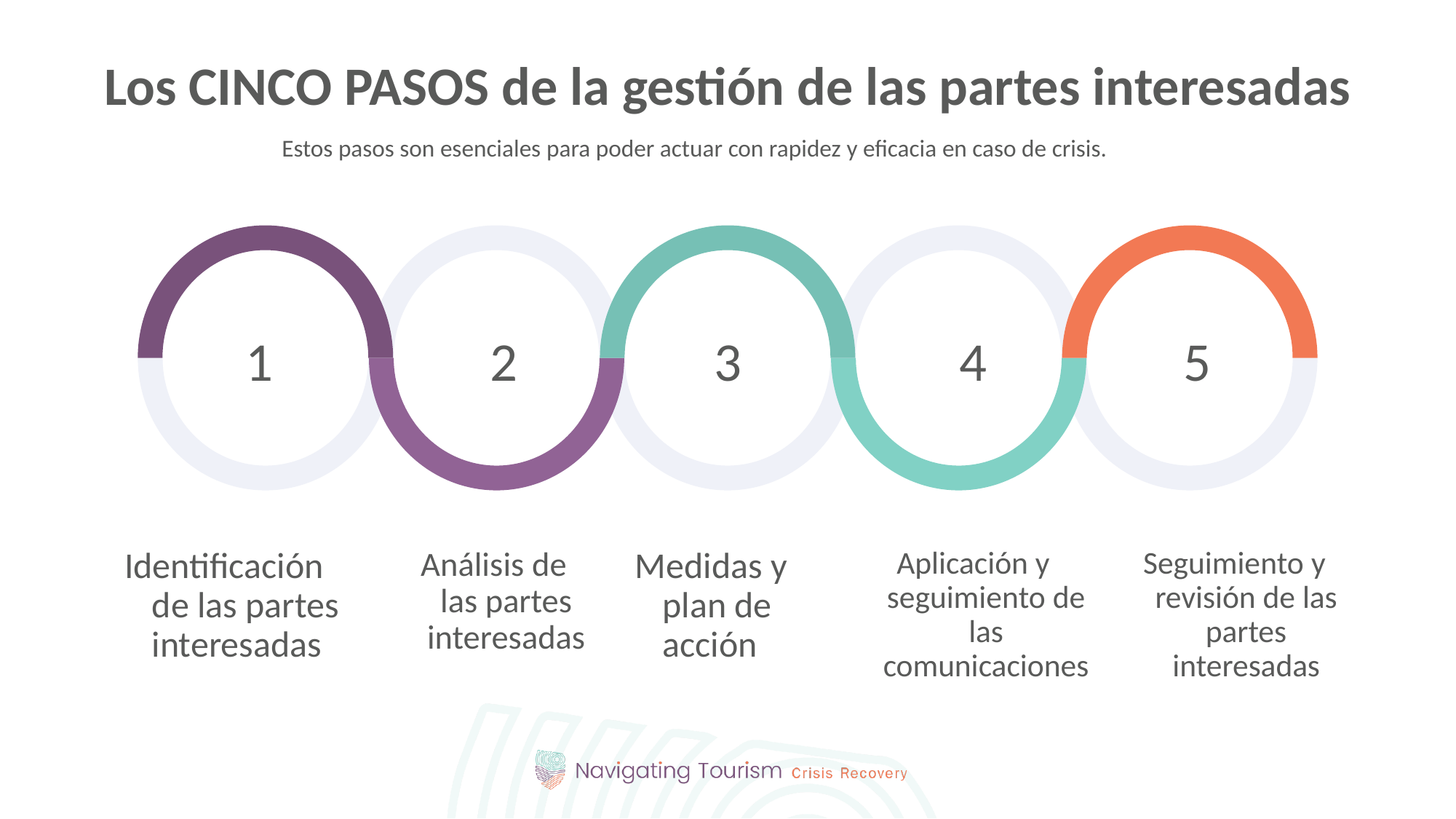

Los CINCO PASOS de la gestión de las partes interesadas
Estos pasos son esenciales para poder actuar con rapidez y eficacia en caso de crisis.
5
3
1
2
4
Seguimiento y revisión de las partes interesadas
Identificación de las partes interesadas
Análisis de las partes interesadas
Medidas y plan de acción
Aplicación y seguimiento de las comunicaciones